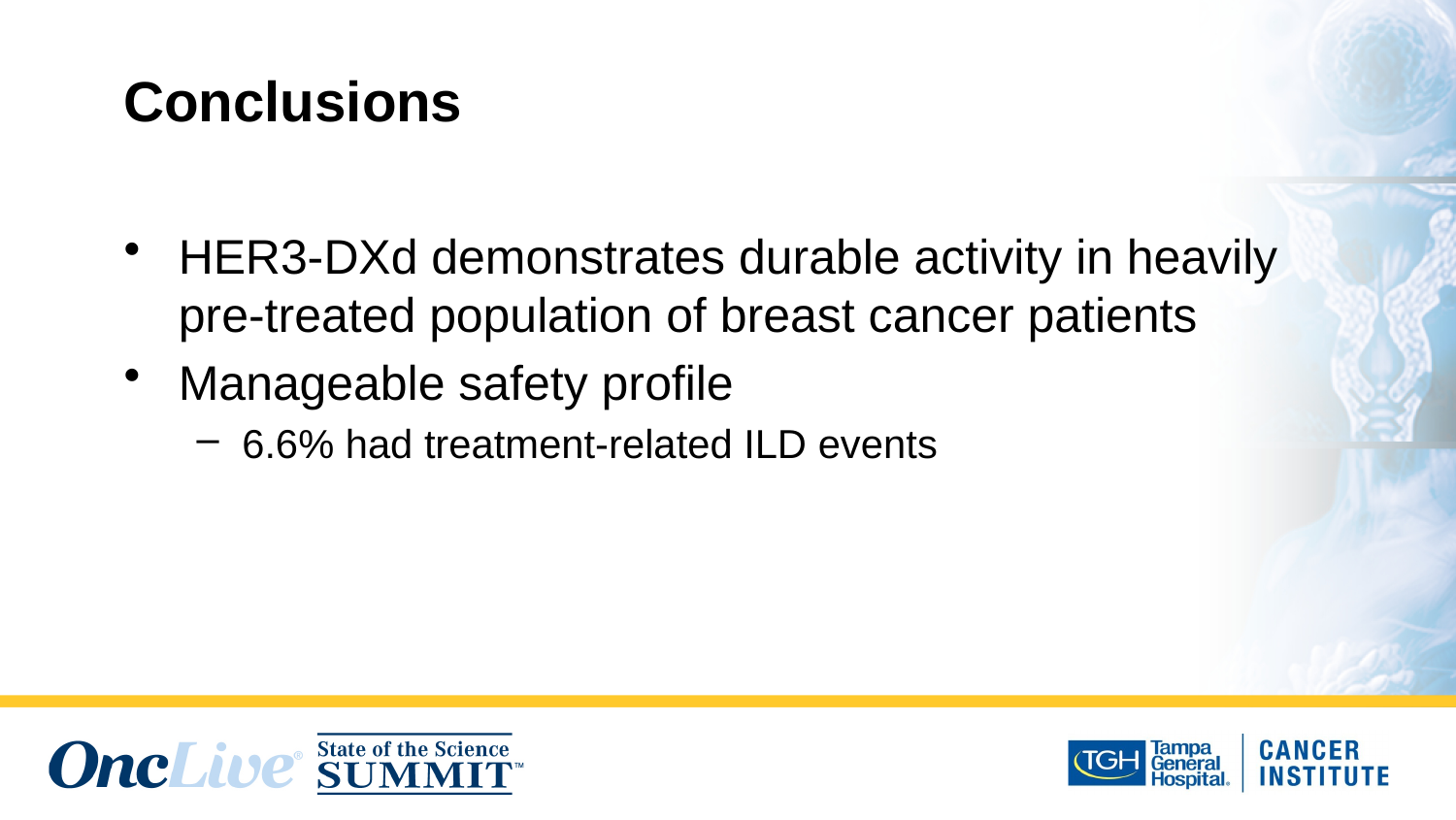

#
Conclusions
HER3-DXd demonstrates durable activity in heavily pre-treated population of breast cancer patients
Manageable safety profile
6.6% had treatment-related ILD events